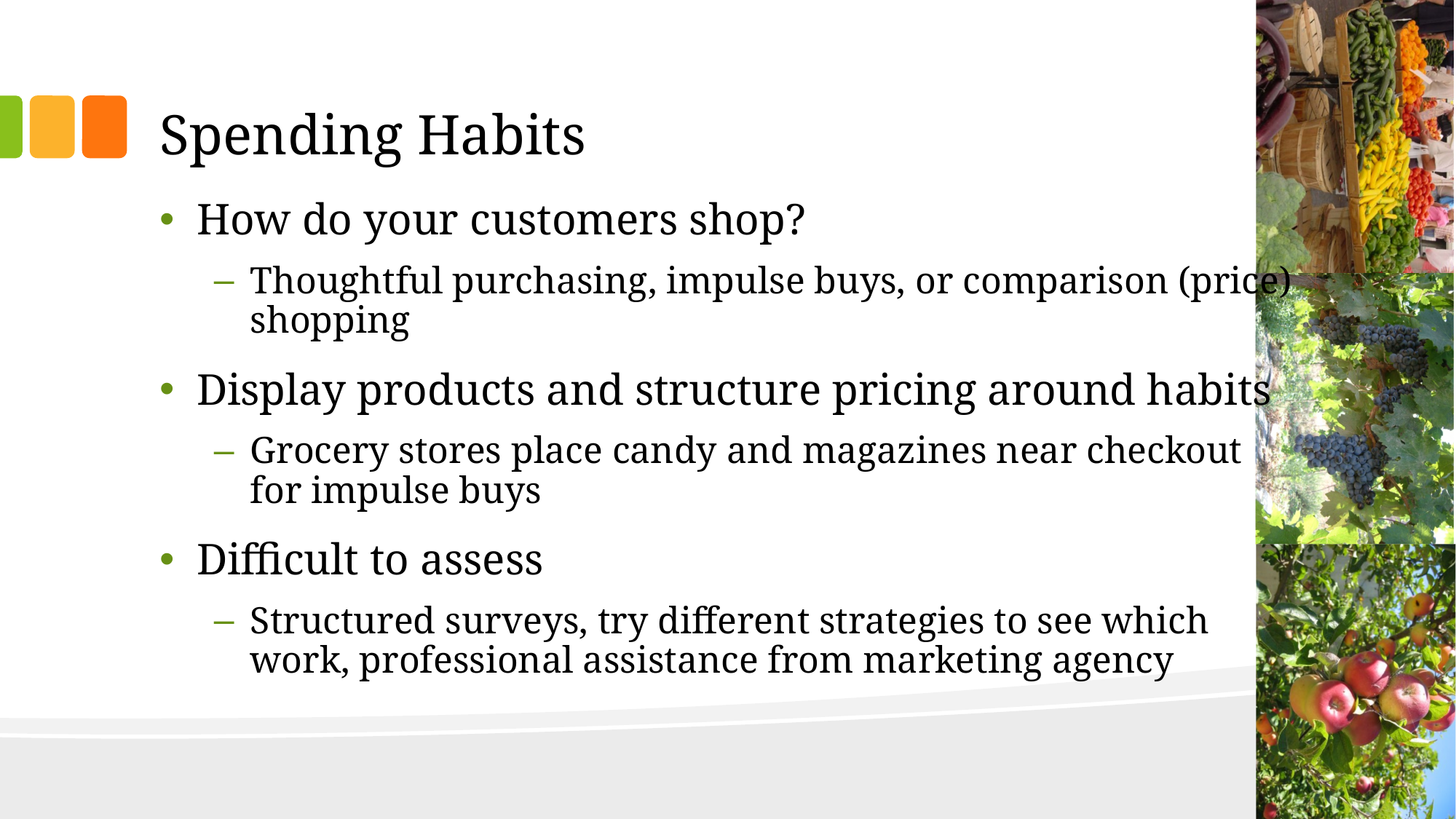

# Spending Habits
How do your customers shop?
Thoughtful purchasing, impulse buys, or comparison (price) shopping
Display products and structure pricing around habits
Grocery stores place candy and magazines near checkout for impulse buys
Difficult to assess
Structured surveys, try different strategies to see which work, professional assistance from marketing agency